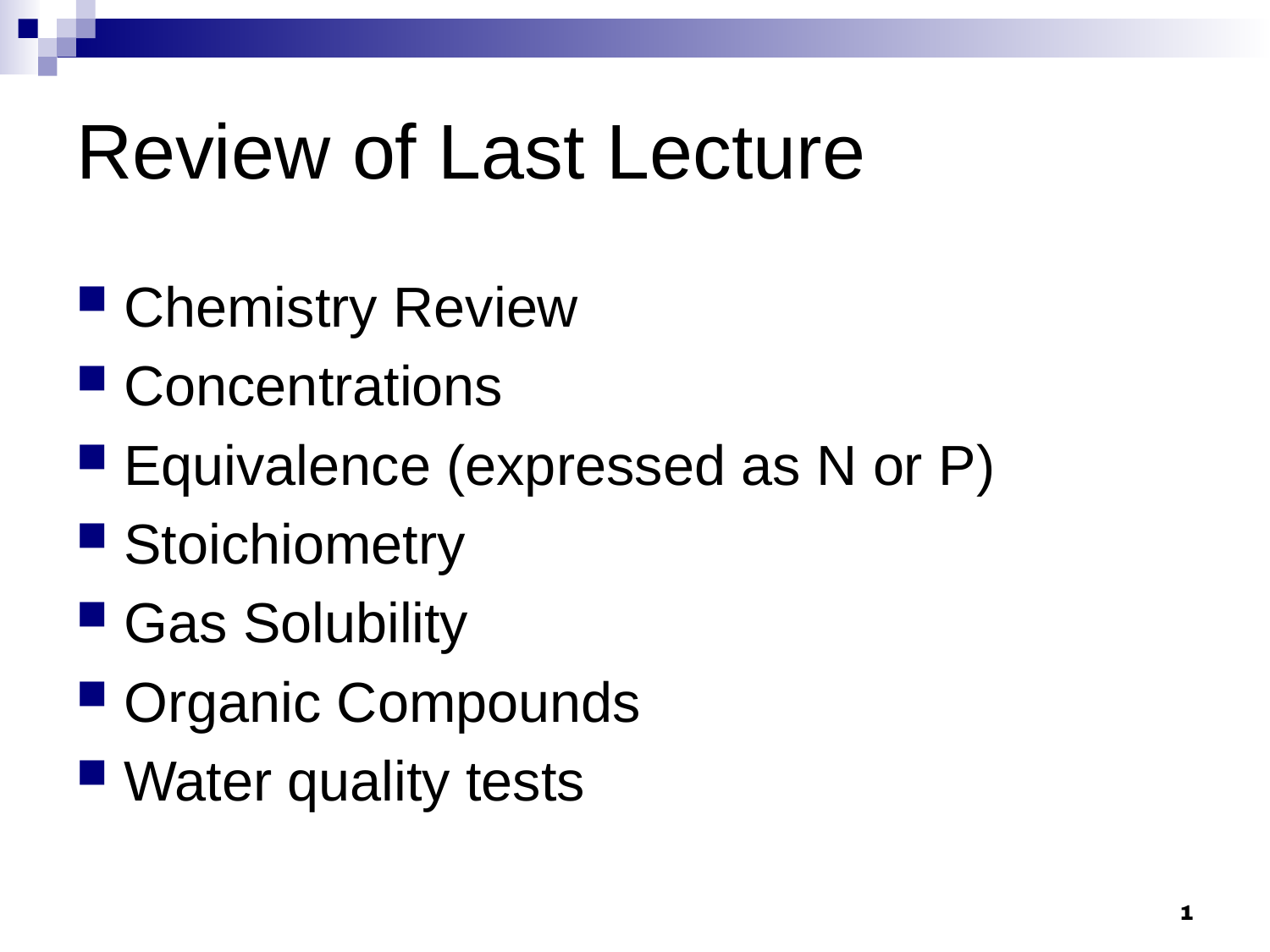

# Review of Last Lecture
Chemistry Review
Concentrations
Equivalence (expressed as N or P)
Stoichiometry
Gas Solubility
Organic Compounds
Water quality tests

1